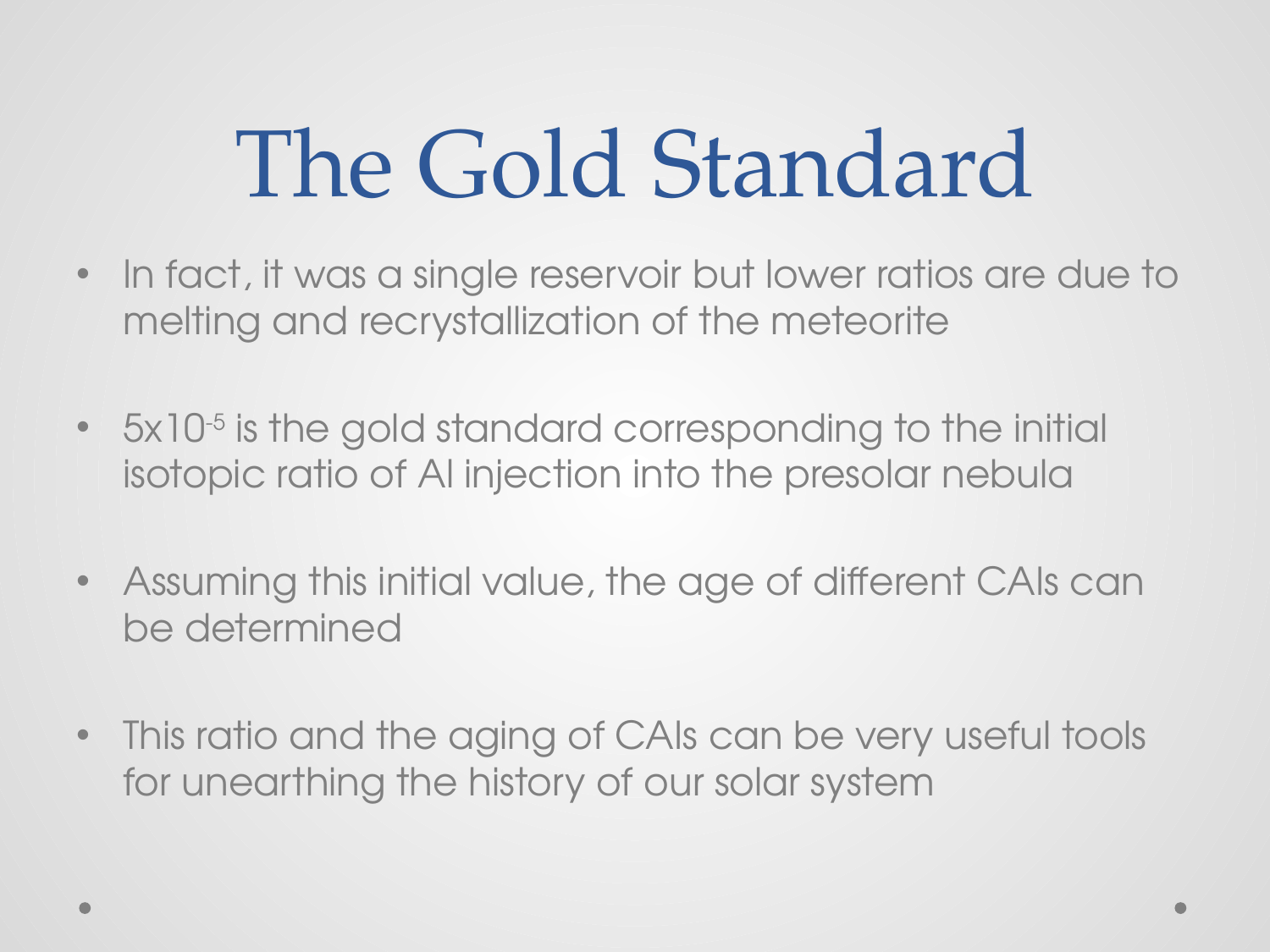

# The Gold Standard
In fact, it was a single reservoir but lower ratios are due to melting and recrystallization of the meteorite

5x10-5 is the gold standard corresponding to the initial isotopic ratio of Al injection into the presolar nebula

Assuming this initial value, the age of different CAIs can be determined

This ratio and the aging of CAIs can be very useful tools for unearthing the history of our solar system